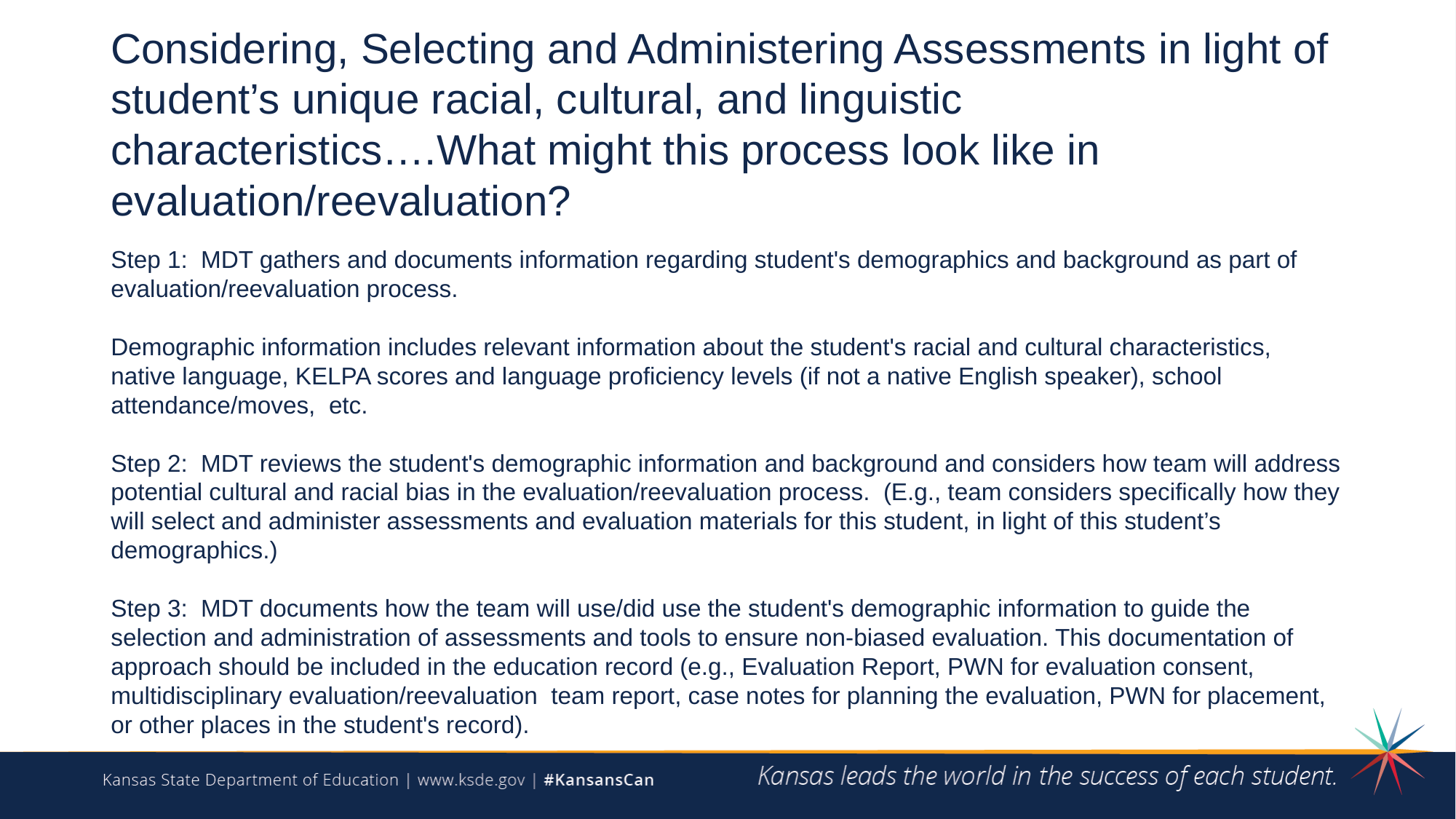

# Considering, Selecting and Administering Assessments in light of student’s unique racial, cultural, and linguistic characteristics….What might this process look like in evaluation/reevaluation?
Step 1:  MDT gathers and documents information regarding student's demographics and background as part of evaluation/reevaluation process.

Demographic information includes relevant information about the student's racial and cultural characteristics, native language, KELPA scores and language proficiency levels (if not a native English speaker), school attendance/moves,  etc.

Step 2:  MDT reviews the student's demographic information and background and considers how team will address potential cultural and racial bias in the evaluation/reevaluation process.  (E.g., team considers specifically how they will select and administer assessments and evaluation materials for this student, in light of this student’s demographics.)
Step 3:  MDT documents how the team will use/did use the student's demographic information to guide the selection and administration of assessments and tools to ensure non-biased evaluation. This documentation of approach should be included in the education record (e.g., Evaluation Report, PWN for evaluation consent, multidisciplinary evaluation/reevaluation  team report, case notes for planning the evaluation, PWN for placement, or other places in the student's record).